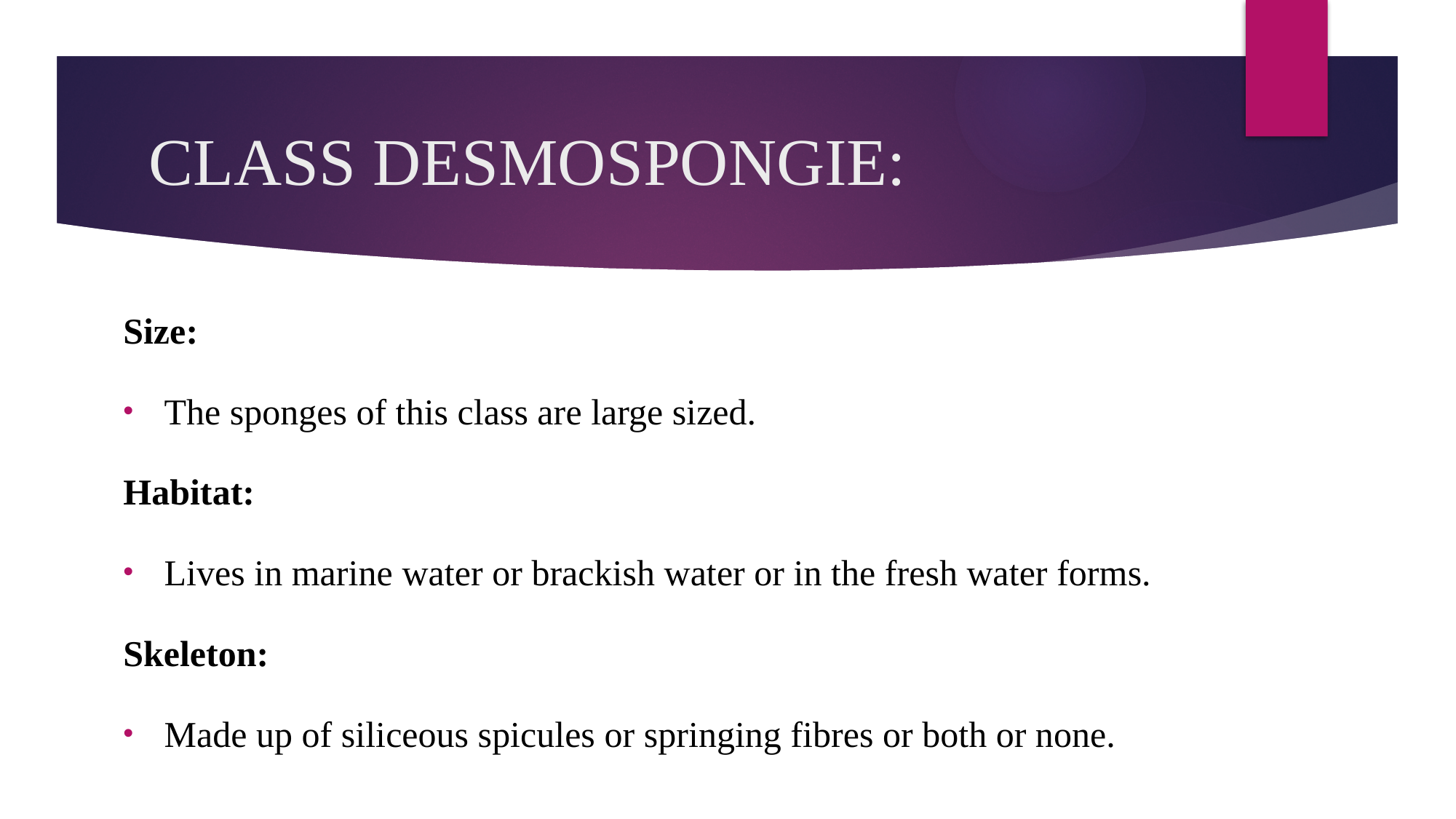

# CLASS DESMOSPONGIE:
Size:
The sponges of this class are large sized.
Habitat:
Lives in marine water or brackish water or in the fresh water forms.
Skeleton:
Made up of siliceous spicules or springing fibres or both or none.